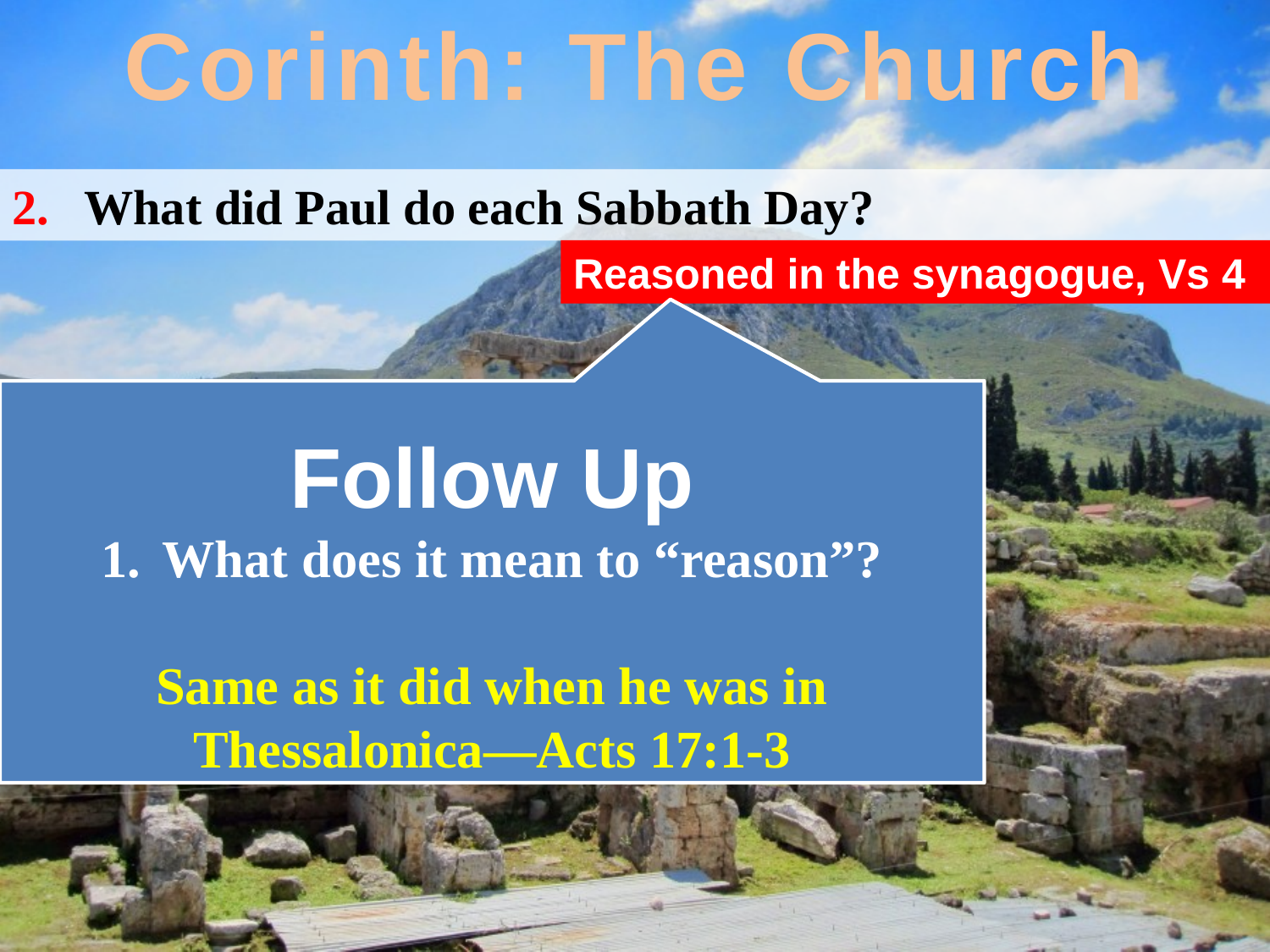

Corinth: The Church
What did Paul do each Sabbath Day?
Reasoned in the synagogue, Vs 4

Follow Up
 What does it mean to “reason”?

Same as it did when he was in Thessalonica—Acts 17:1-3